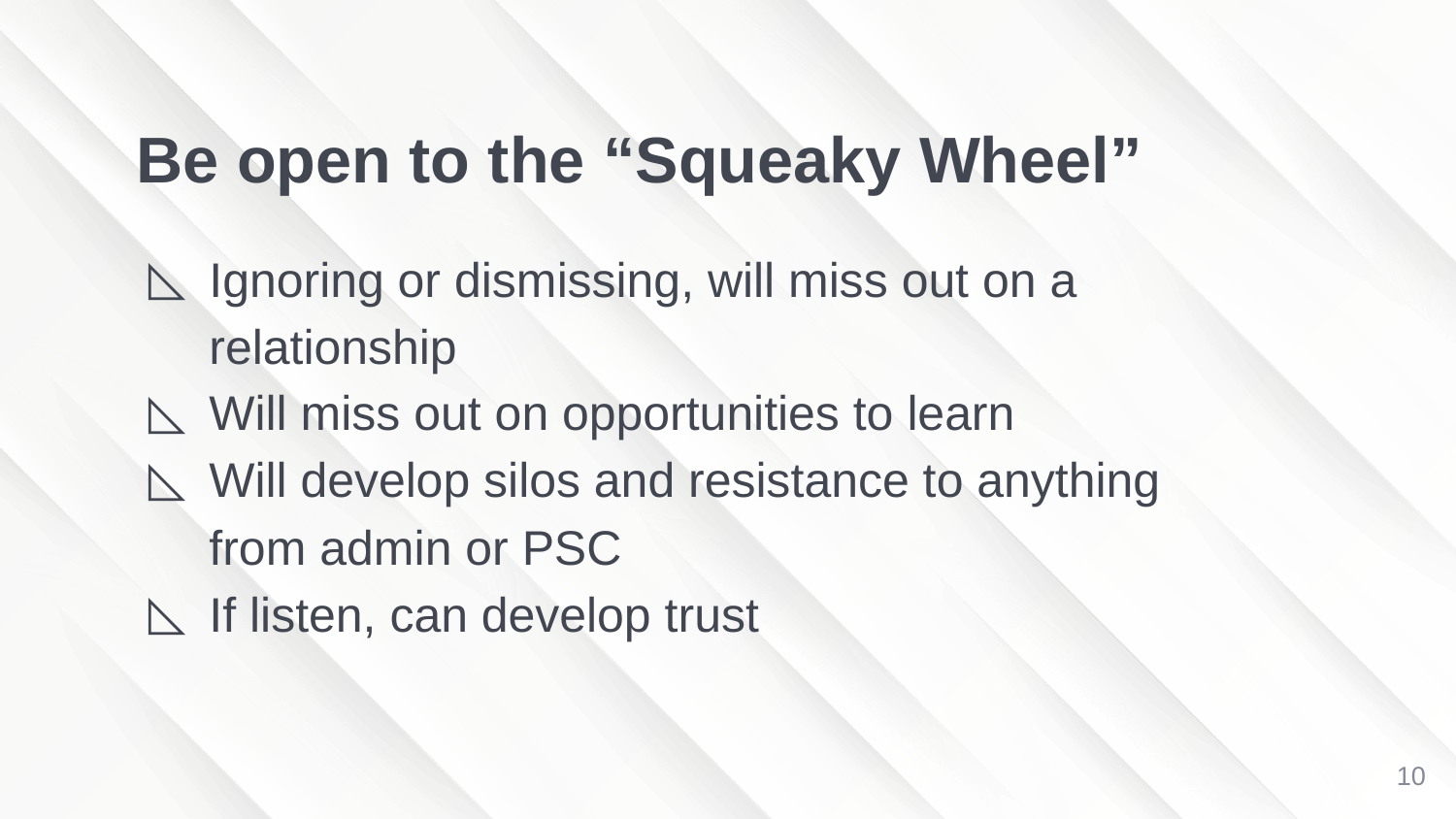

# Be open to the “Squeaky Wheel”
Ignoring or dismissing, will miss out on a relationship
Will miss out on opportunities to learn
Will develop silos and resistance to anything from admin or PSC
If listen, can develop trust

10